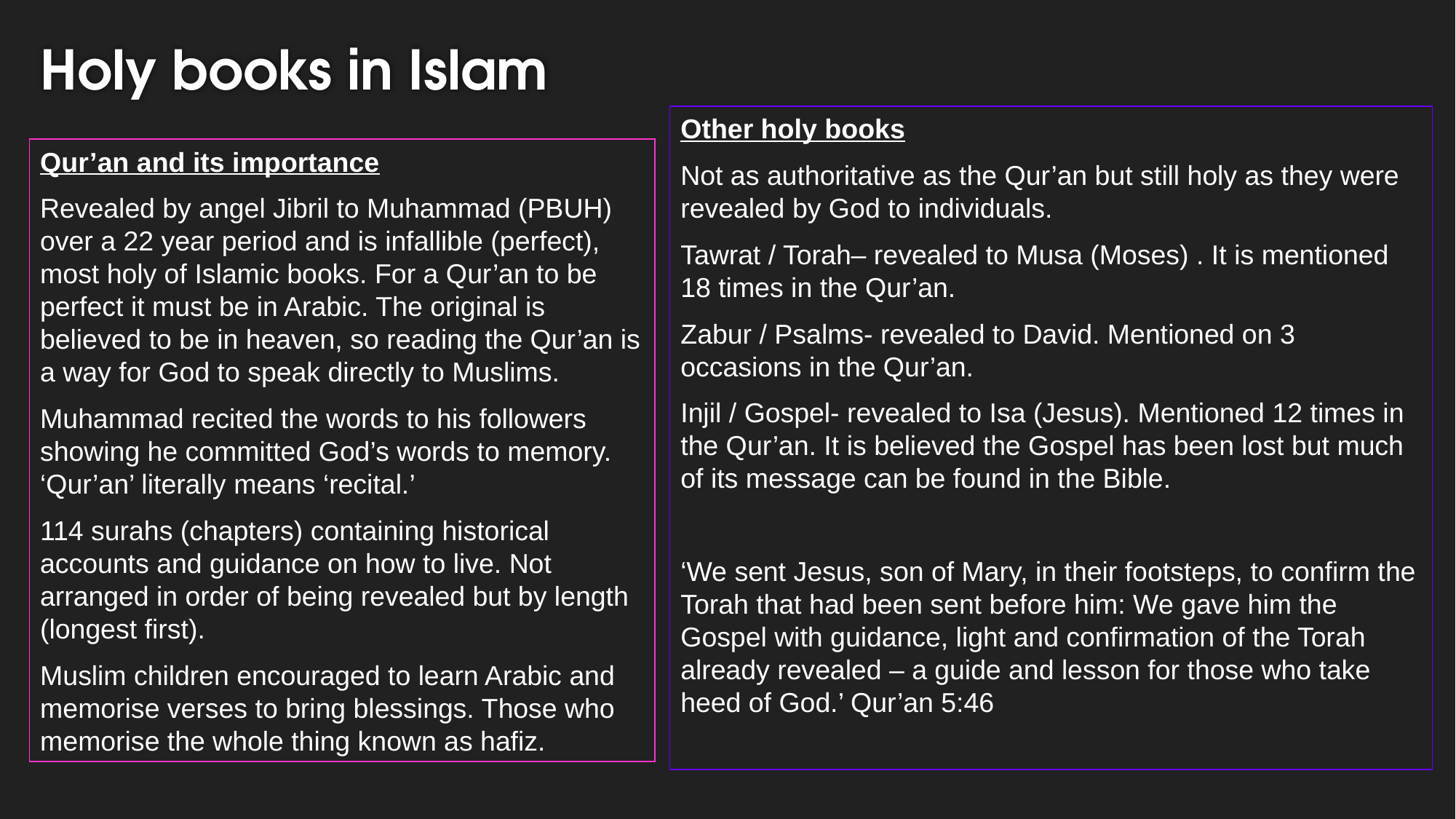

# Holy books in Islam
Other holy books
Not as authoritative as the Qur’an but still holy as they were revealed by God to individuals.
Tawrat / Torah– revealed to Musa (Moses) . It is mentioned 18 times in the Qur’an.
Zabur / Psalms- revealed to David. Mentioned on 3 occasions in the Qur’an.
Injil / Gospel- revealed to Isa (Jesus). Mentioned 12 times in the Qur’an. It is believed the Gospel has been lost but much of its message can be found in the Bible.

‘We sent Jesus, son of Mary, in their footsteps, to confirm the Torah that had been sent before him: We gave him the Gospel with guidance, light and confirmation of the Torah already revealed – a guide and lesson for those who take heed of God.’ Qur’an 5:46

Qur’an and its importance
Revealed by angel Jibril to Muhammad (PBUH) over a 22 year period and is infallible (perfect), most holy of Islamic books. For a Qur’an to be perfect it must be in Arabic. The original is believed to be in heaven, so reading the Qur’an is a way for God to speak directly to Muslims.
Muhammad recited the words to his followers showing he committed God’s words to memory. ‘Qur’an’ literally means ‘recital.’
114 surahs (chapters) containing historical accounts and guidance on how to live. Not arranged in order of being revealed but by length (longest first).
Muslim children encouraged to learn Arabic and memorise verses to bring blessings. Those who memorise the whole thing known as hafiz.